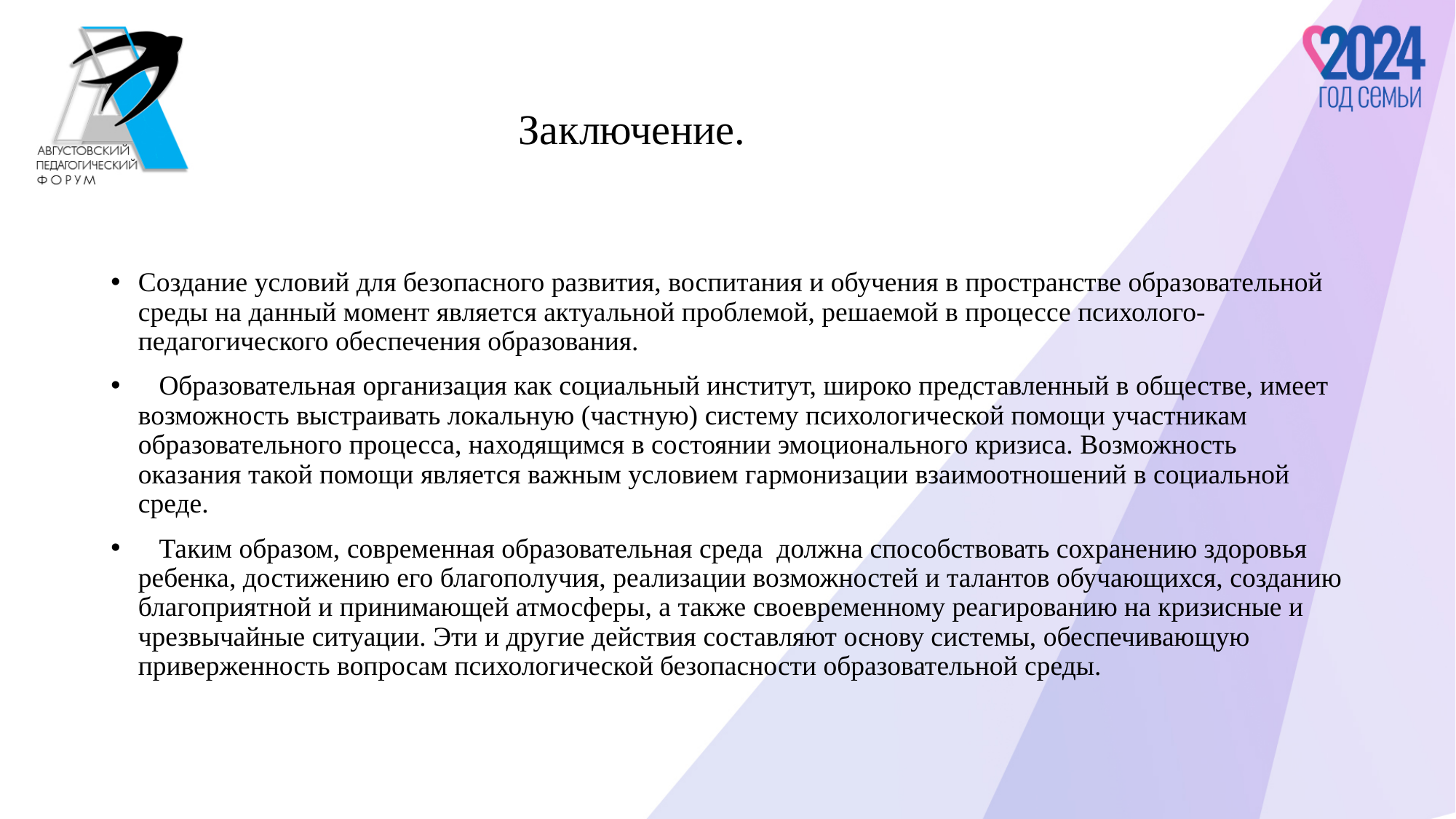

# Заключение.

Создание условий для безопасного развития, воспитания и обучения в пространстве образовательной среды на данный момент является актуальной проблемой, решаемой в процессе психолого-педагогического обеспечения образования.
   Образовательная организация как социальный институт, широко представленный в обществе, имеет возможность выстраивать локальную (частную) систему психологической помощи участникам образовательного процесса, находящимся в состоянии эмоционального кризиса. Возможность оказания такой помощи является важным условием гармонизации взаимоотношений в социальной среде.
   Таким образом, современная образовательная среда  должна способствовать сохранению здоровья ребенка, достижению его благополучия, реализации возможностей и талантов обучающихся, созданию благоприятной и принимающей атмосферы, а также своевременному реагированию на кризисные и чрезвычайные ситуации. Эти и другие действия составляют основу системы, обеспечивающую приверженность вопросам психологической безопасности образовательной среды.